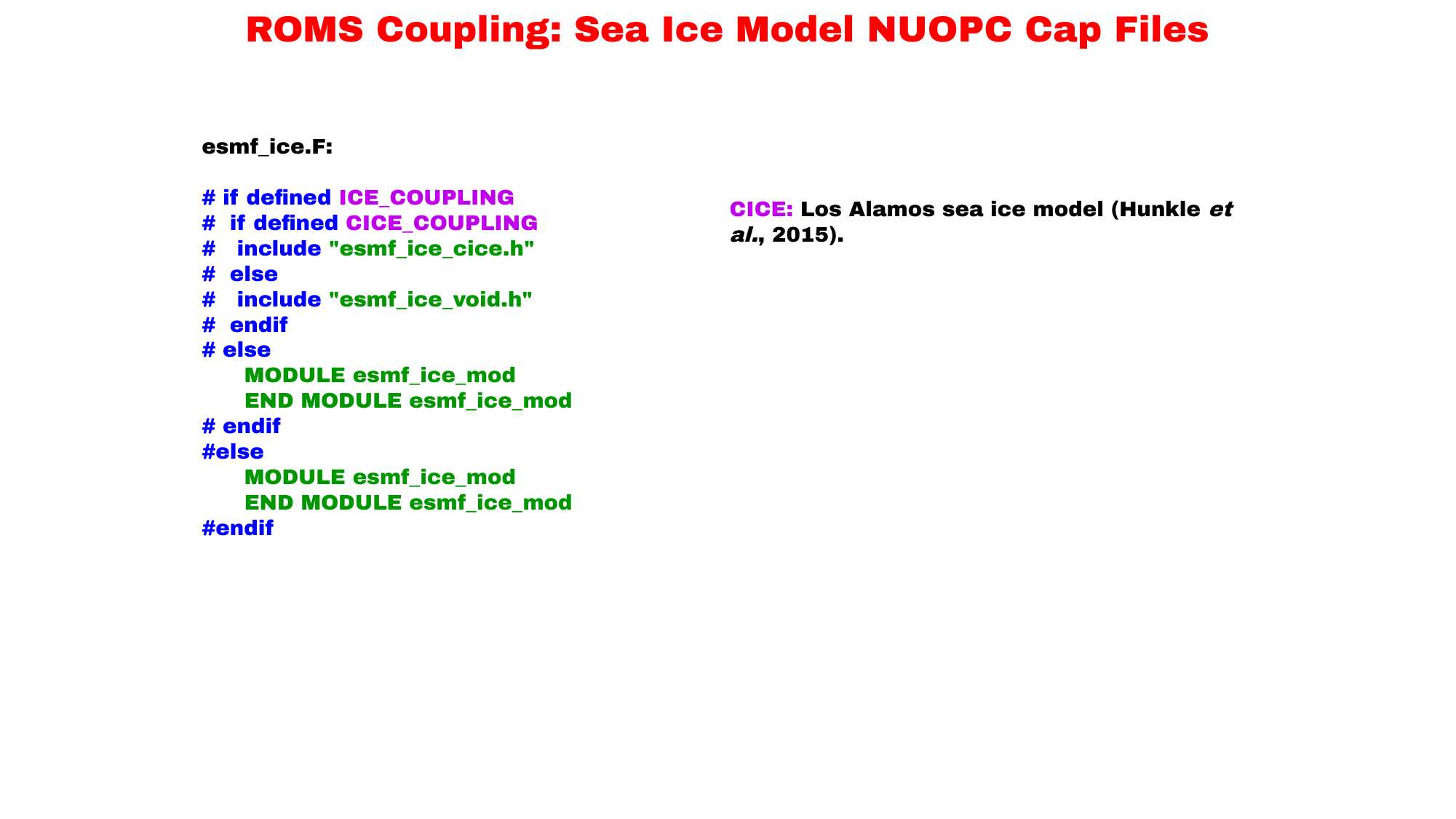

ROMS Coupling: Sea Ice Model NUOPC Cap Files
esmf_ice.F:

# if defined ICE_COUPLING
#  if defined CICE_COUPLING
#   include "esmf_ice_cice.h"
#  else
#   include "esmf_ice_void.h"
#  endif
# else
      MODULE esmf_ice_mod
      END MODULE esmf_ice_mod
# endif
#else
      MODULE esmf_ice_mod
      END MODULE esmf_ice_mod
#endif
CICE: Los Alamos sea ice model (Hunkle et al., 2015).